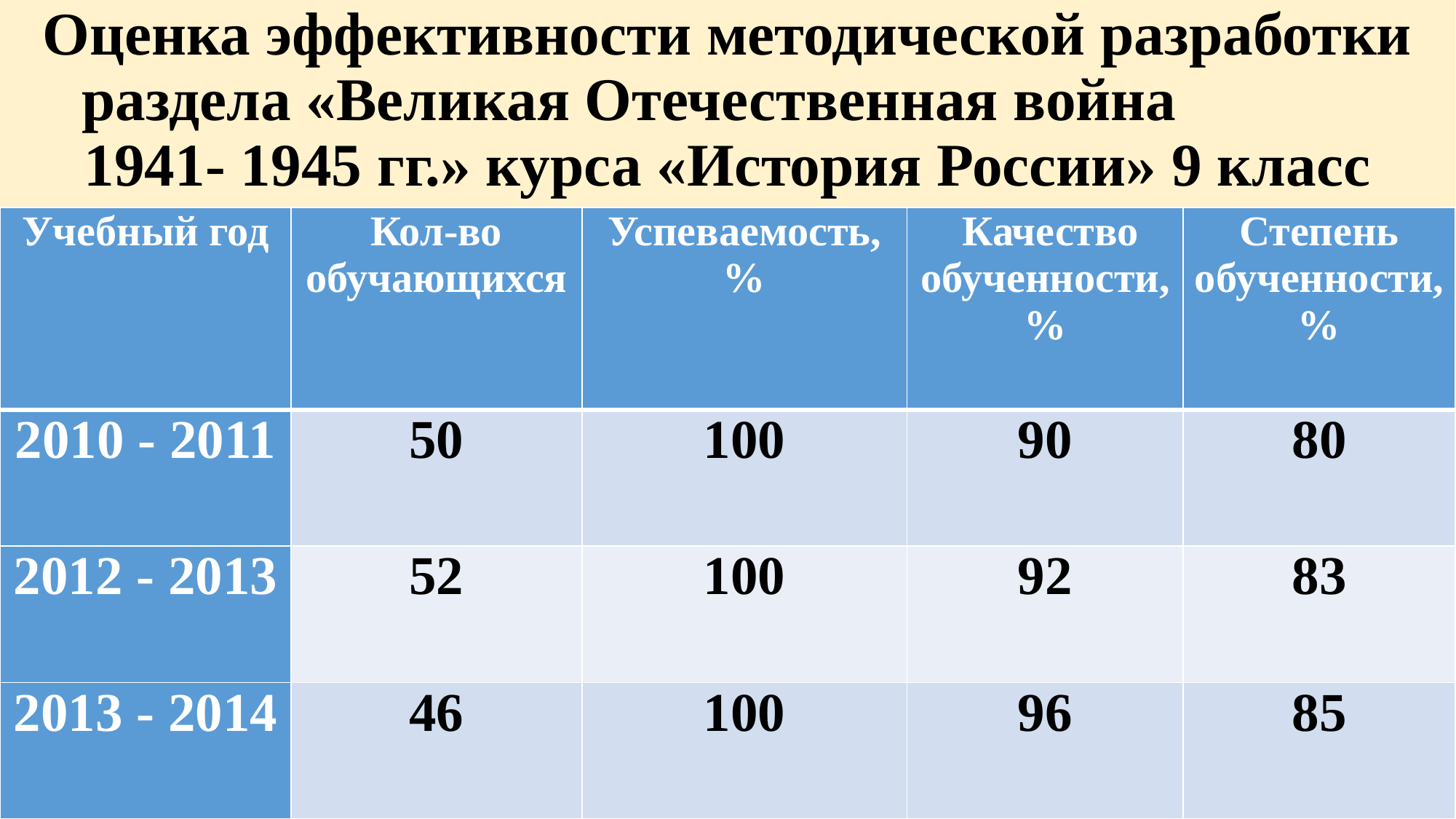

# Оценка эффективности методической разработки раздела «Великая Отечественная война              1941- 1945 гг.» курса «История России» 9 класс
| Учебный год | Кол-во обучающихся | Успеваемость, % | Качество обученности, % | Степень обученности, % |
| --- | --- | --- | --- | --- |
| 2010 - 2011 | 50 | 100 | 90 | 80 |
| 2012 - 2013 | 52 | 100 | 92 | 83 |
| 2013 - 2014 | 46 | 100 | 96 | 85 |